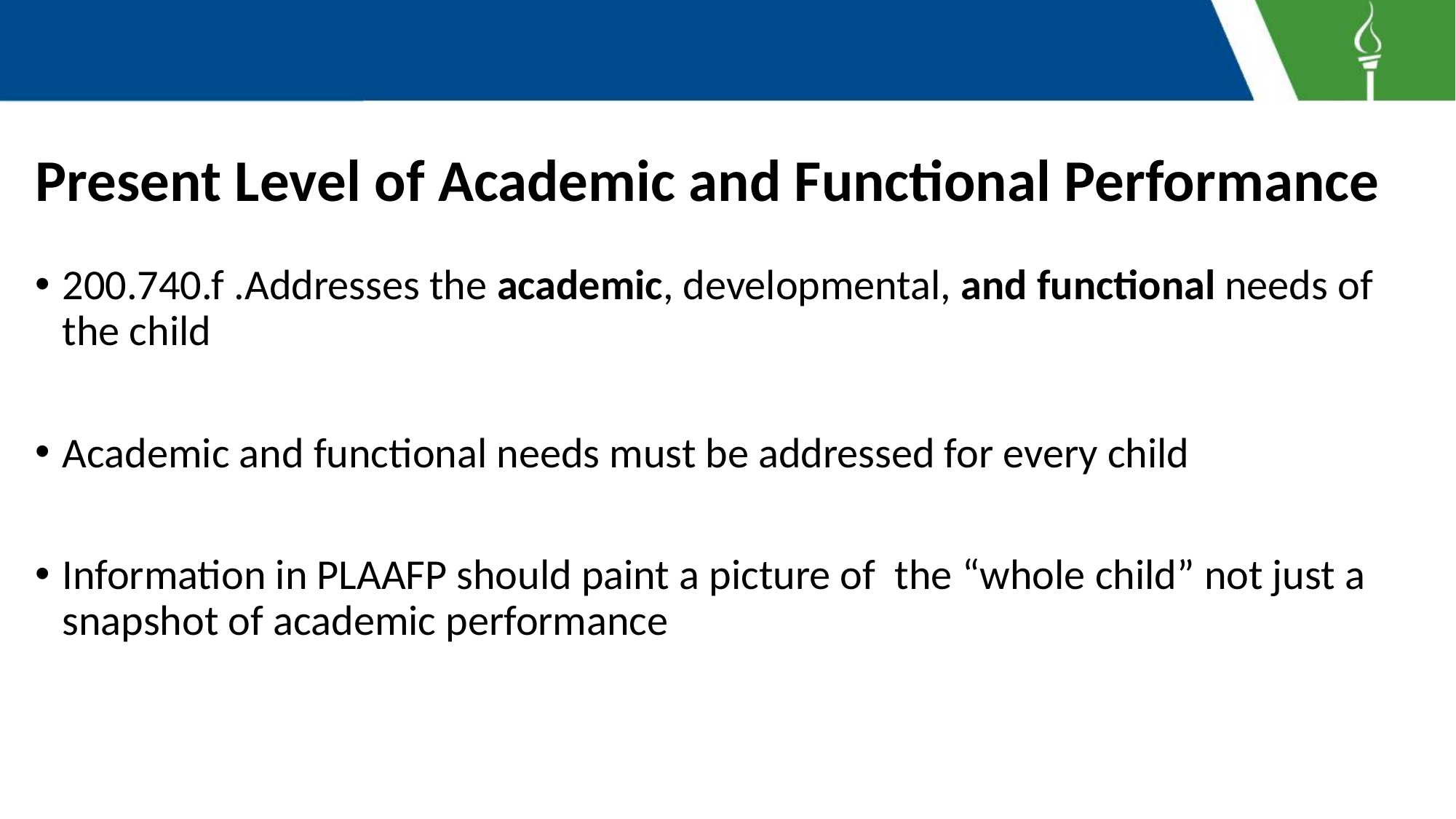

# Present Level of Academic and Functional Performance
200.740.f .Addresses the academic, developmental, and functional needs of the child

Academic and functional needs must be addressed for every child

Information in PLAAFP should paint a picture of  the “whole child” not just a snapshot of academic performance